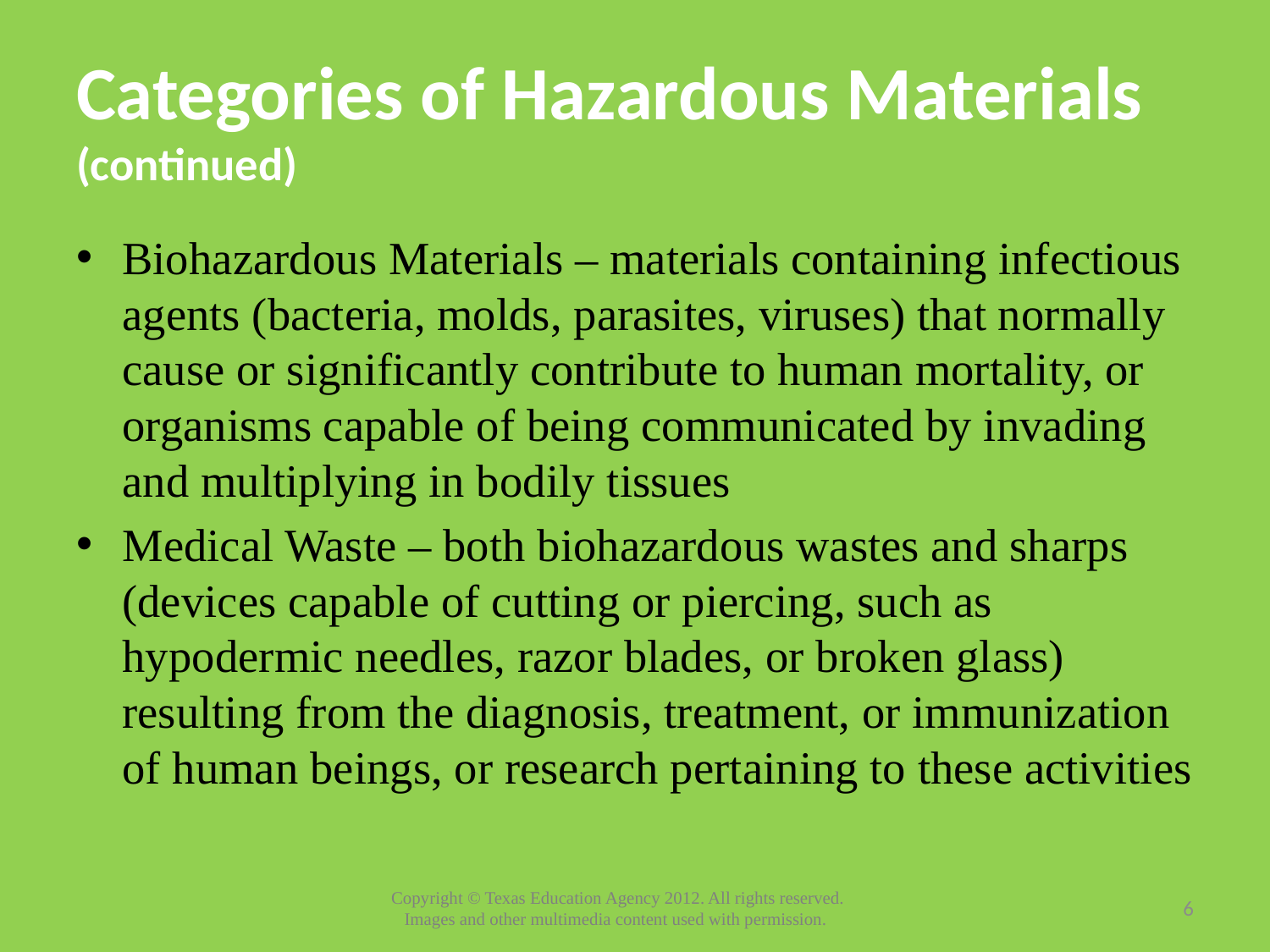

# Categories of Hazardous Materials (continued)
Biohazardous Materials – materials containing infectious agents (bacteria, molds, parasites, viruses) that normally cause or significantly contribute to human mortality, or organisms capable of being communicated by invading and multiplying in bodily tissues
Medical Waste – both biohazardous wastes and sharps (devices capable of cutting or piercing, such as hypodermic needles, razor blades, or broken glass) resulting from the diagnosis, treatment, or immunization of human beings, or research pertaining to these activities

6